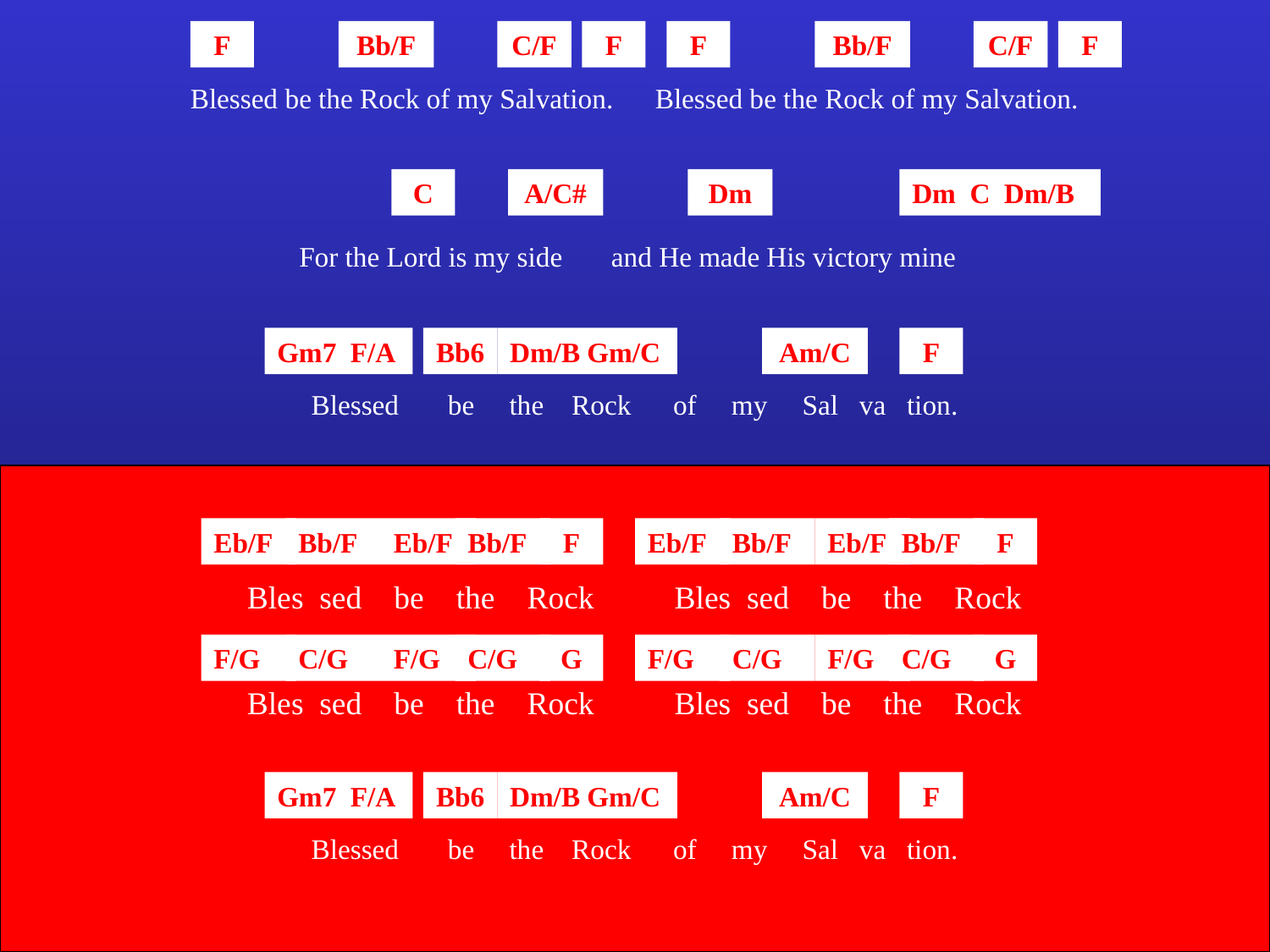

F
Bb/F
C/F
F
F
Bb/F
C/F
F
Blessed be the Rock of my Salvation.      Blessed be the Rock of my Salvation.
C
A/C#
Dm
Dm  C  Dm/B
For the Lord is my side       and He made His victory mine
Gm7  F/A
Bb6
Dm/B Gm/C
Am/C
F
Blessed       be     the    Rock      of     my     Sal   va   tion.

Eb/F
Bb/F
Eb/F
Bb/F
F
Eb/F
Bb/F
Eb/F
Bb/F
F
Bles  sed    be    the    Rock          Bles  sed    be    the    Rock
F/G
C/G
F/G
C/G
G
F/G
C/G
F/G
C/G
G
Bles  sed    be    the    Rock          Bles  sed    be    the    Rock
Gm7  F/A
Bb6
Dm/B Gm/C
Am/C
F
Blessed       be     the    Rock      of     my     Sal   va   tion.